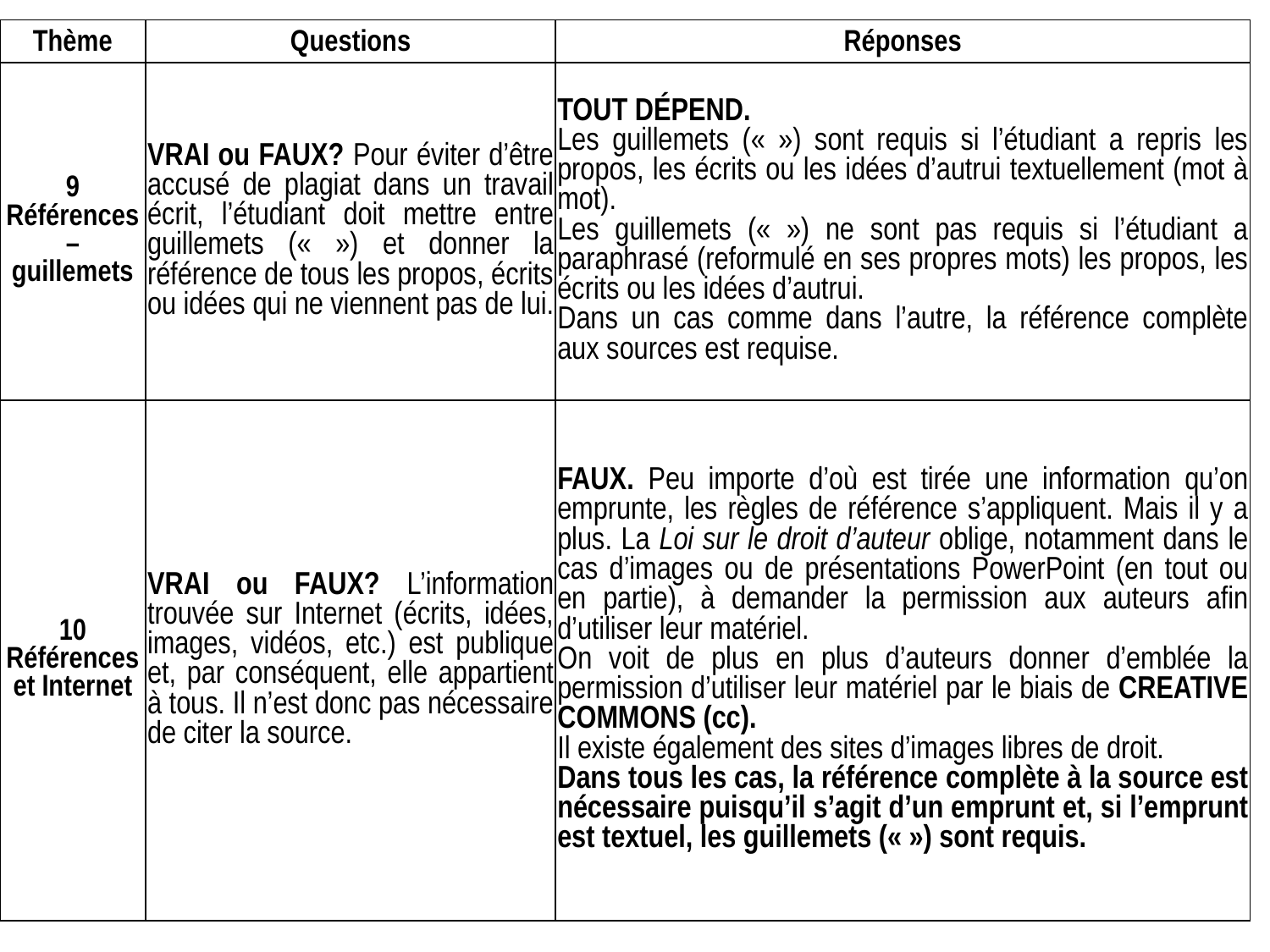

| Thème | Questions | Réponses |
| --- | --- | --- |
| 9 Références – guillemets | VRAI ou FAUX? Pour éviter d’être accusé de plagiat dans un travail écrit, l’étudiant doit mettre entre guillemets (« ») et donner la référence de tous les propos, écrits ou idées qui ne viennent pas de lui. | TOUT DÉPEND. Les guillemets (« ») sont requis si l’étudiant a repris les propos, les écrits ou les idées d’autrui textuellement (mot à mot). Les guillemets (« ») ne sont pas requis si l’étudiant a paraphrasé (reformulé en ses propres mots) les propos, les écrits ou les idées d’autrui. Dans un cas comme dans l’autre, la référence complète aux sources est requise. |
| 10 Références et Internet | VRAI ou FAUX? L’information trouvée sur Internet (écrits, idées, images, vidéos, etc.) est publique et, par conséquent, elle appartient à tous. Il n’est donc pas nécessaire de citer la source. | FAUX. Peu importe d’où est tirée une information qu’on emprunte, les règles de référence s’appliquent. Mais il y a plus. La Loi sur le droit d’auteur oblige, notamment dans le cas d’images ou de présentations PowerPoint (en tout ou en partie), à demander la permission aux auteurs afin d’utiliser leur matériel. On voit de plus en plus d’auteurs donner d’emblée la permission d’utiliser leur matériel par le biais de CREATIVE COMMONS (cc). Il existe également des sites d’images libres de droit. Dans tous les cas, la référence complète à la source est nécessaire puisqu’il s’agit d’un emprunt et, si l’emprunt est textuel, les guillemets (« ») sont requis. |